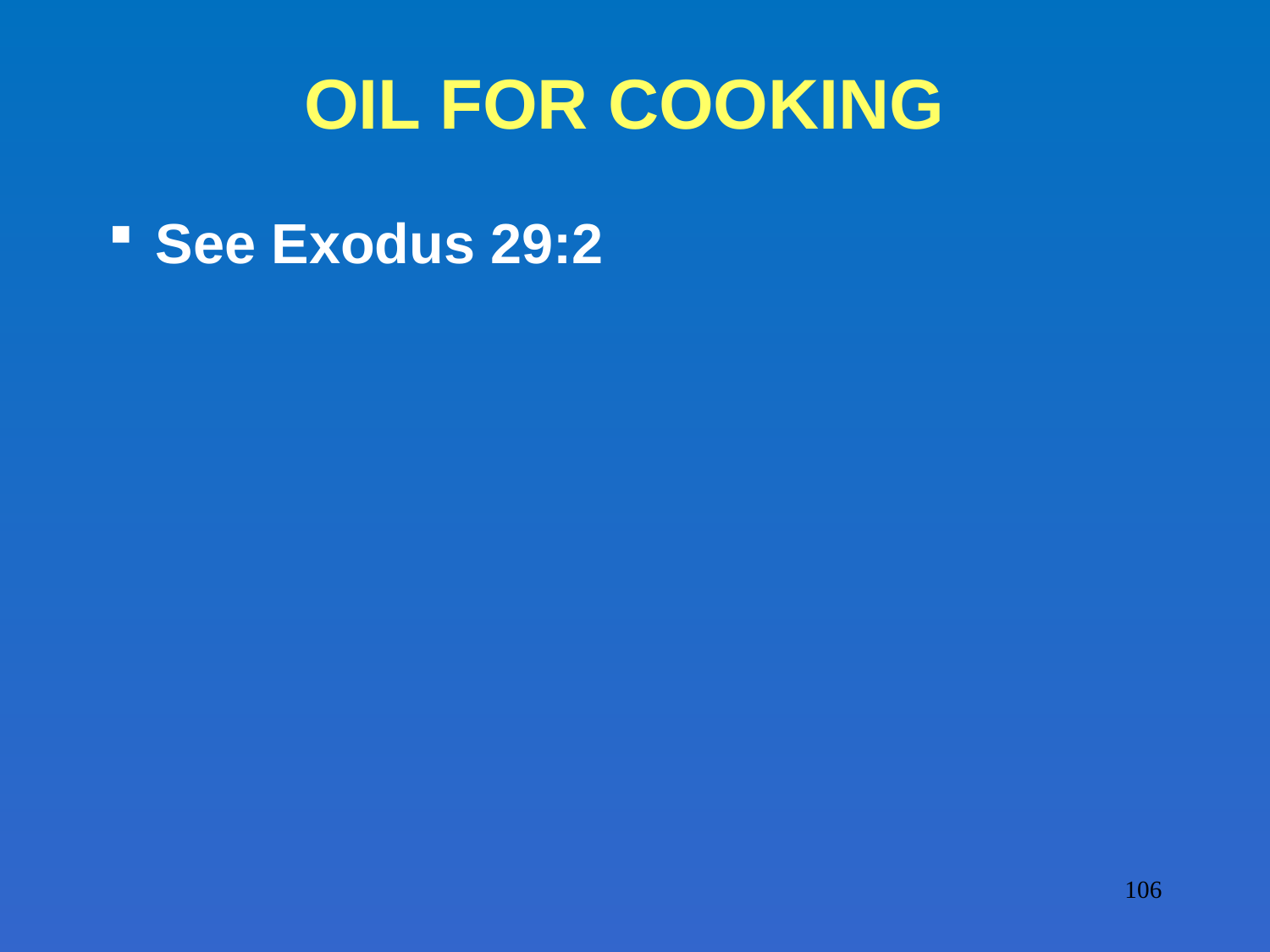

# OIL FOR COOKING
See Exodus 29:2
106